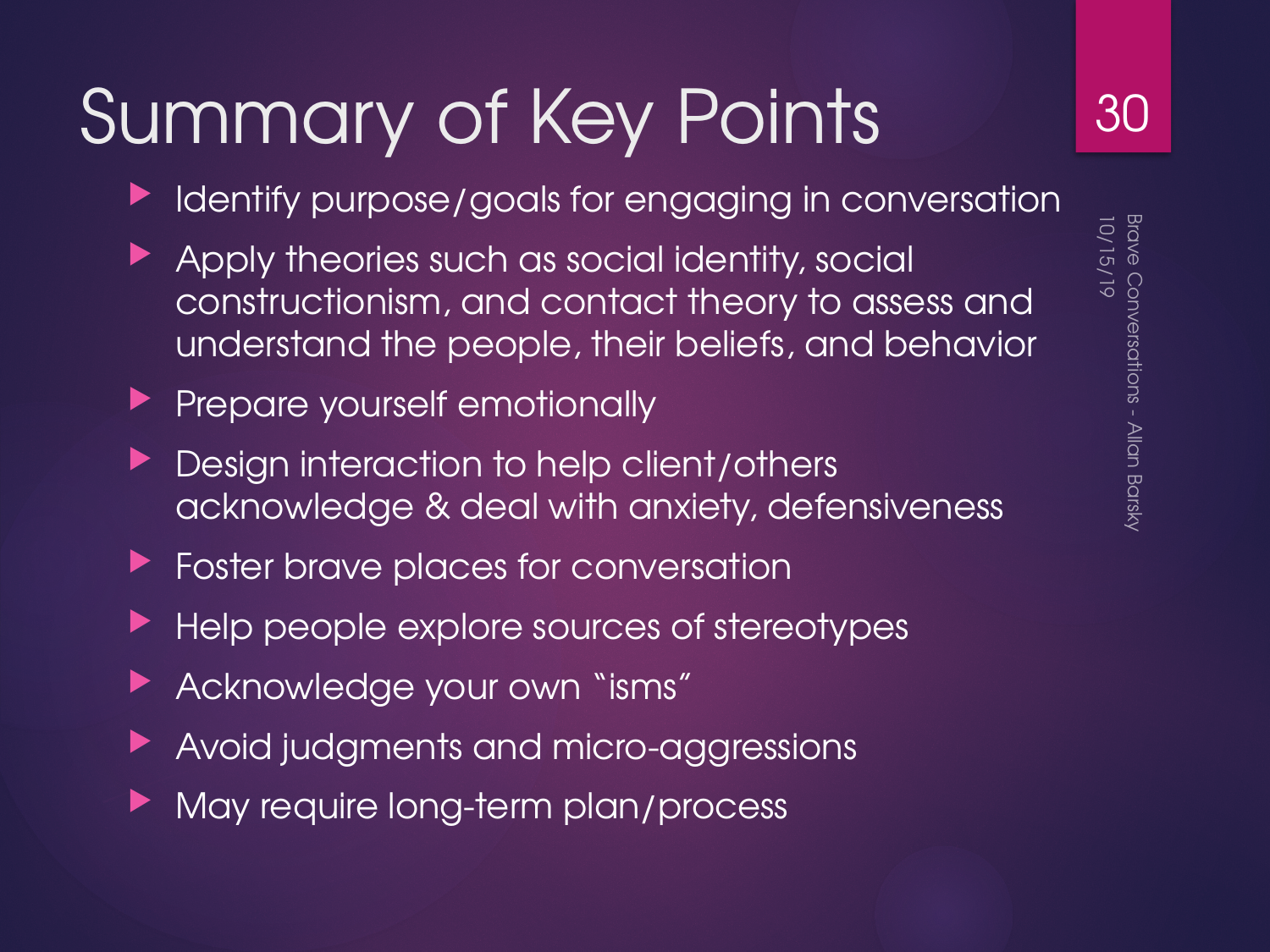

30
# Summary of Key Points
Identify purpose/goals for engaging in conversation
Apply theories such as social identity, social constructionism, and contact theory to assess and understand the people, their beliefs, and behavior
Prepare yourself emotionally
Design interaction to help client/others acknowledge & deal with anxiety, defensiveness
Foster brave places for conversation
Help people explore sources of stereotypes
Acknowledge your own “isms”
Avoid judgments and micro-aggressions
May require long-term plan/process
10/15/19
Brave Conversations - Allan Barsky